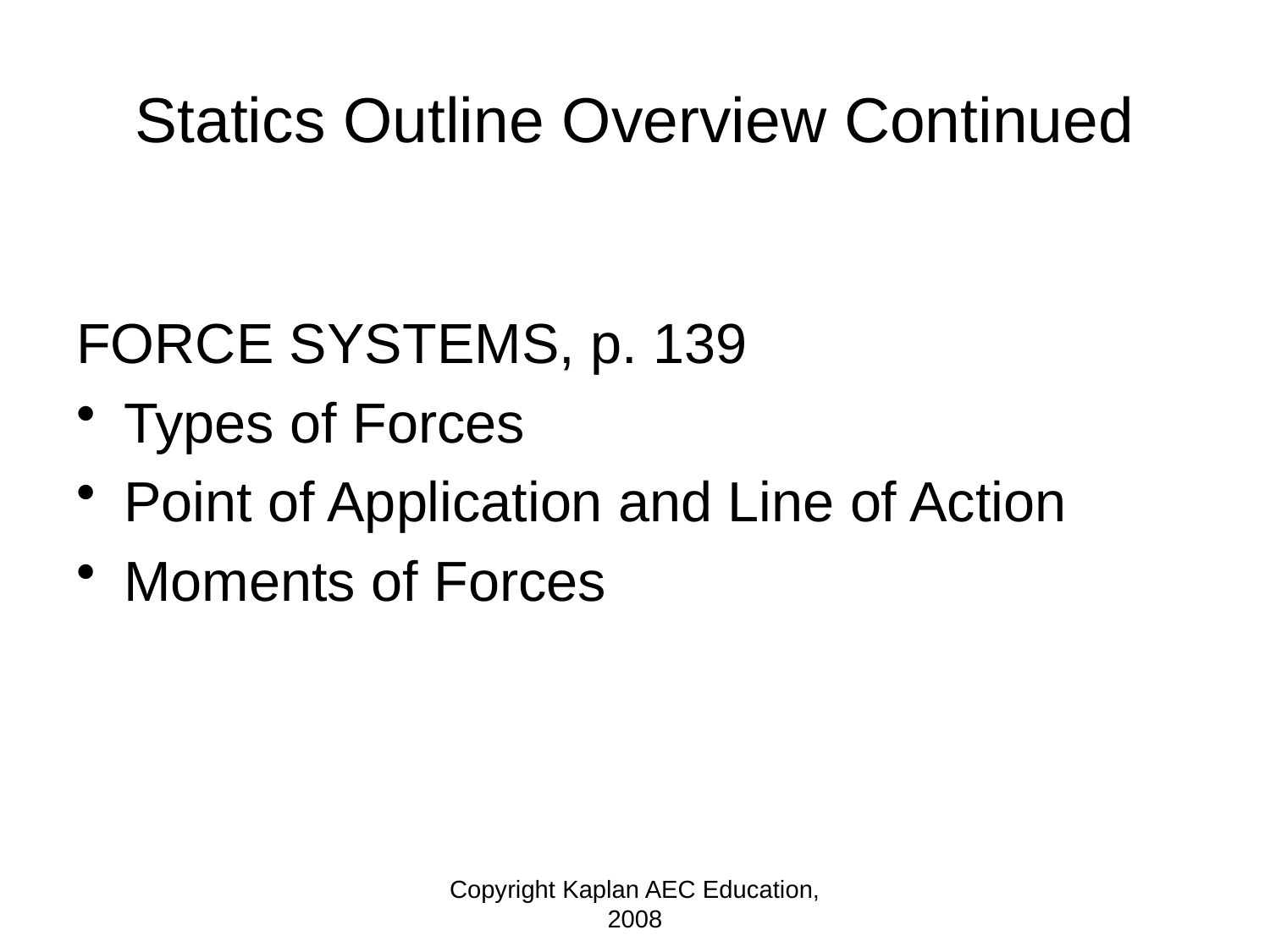

# Statics Outline Overview Continued

FORCE SYSTEMS, p. 139
Types of Forces
Point of Application and Line of Action
Moments of Forces
Copyright Kaplan AEC Education, 2008